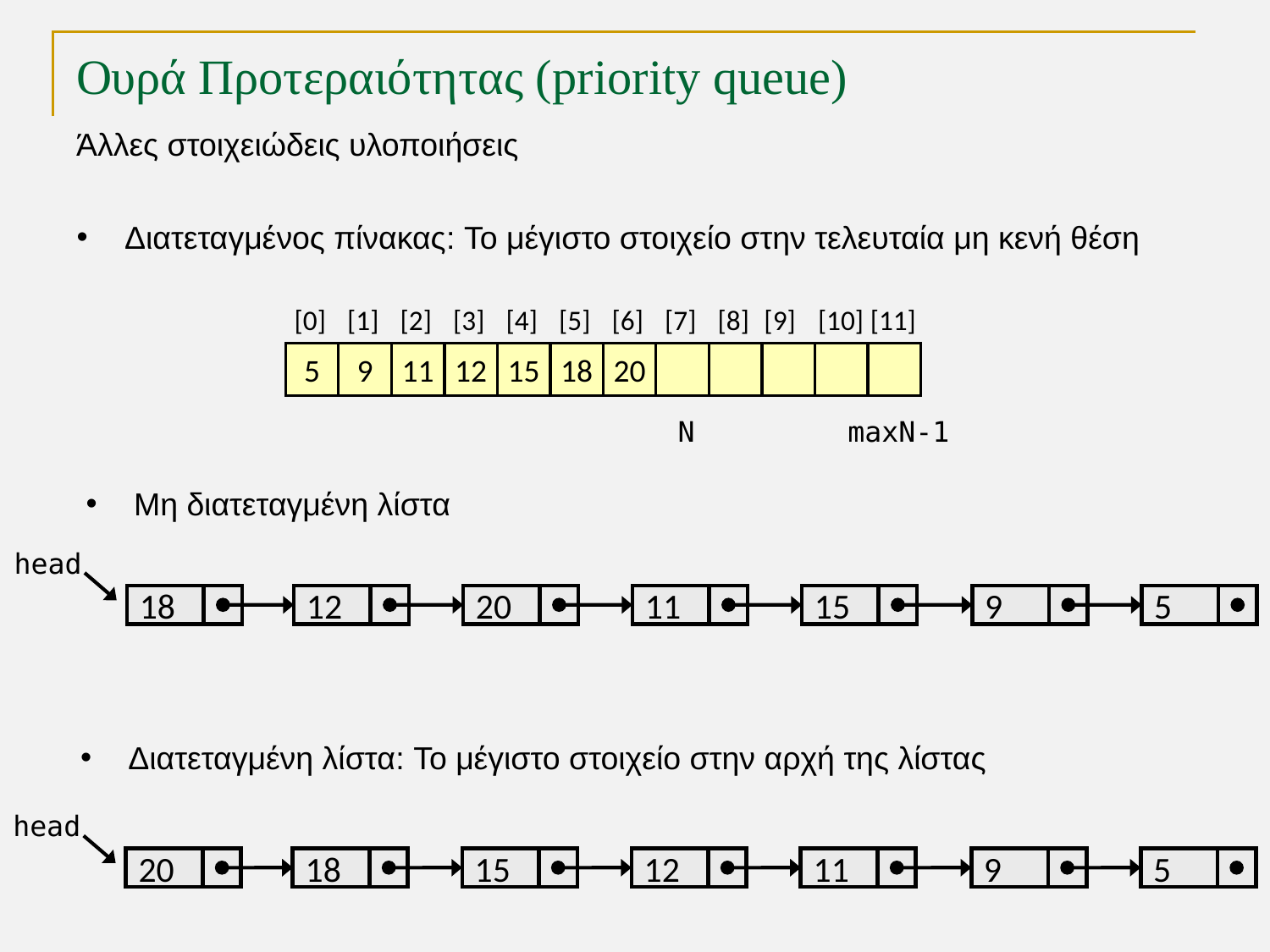

# Ουρά Προτεραιότητας (priority queue)
Άλλες στοιχειώδεις υλοποιήσεις
  Διατεταγμένος πίνακας: Το μέγιστο στοιχείο στην τελευταία μη κενή θέση
[0]
[1]
[2]
[3]
[4]
[5]
[6]
[7]
[8]
[9]
[10]
[11]
5
9
11
12
15
18
20

N
maxN-1
  Μη διατεταγμένη λίστα
head
18

12

20

11

15

9

5

  Διατεταγμένη λίστα: Το μέγιστο στοιχείο στην αρχή της λίστας
head

20

18

15

12

11

9

5

TexPoint fonts used in EMF.
Read the TexPoint manual before you delete this box.: AAAAA